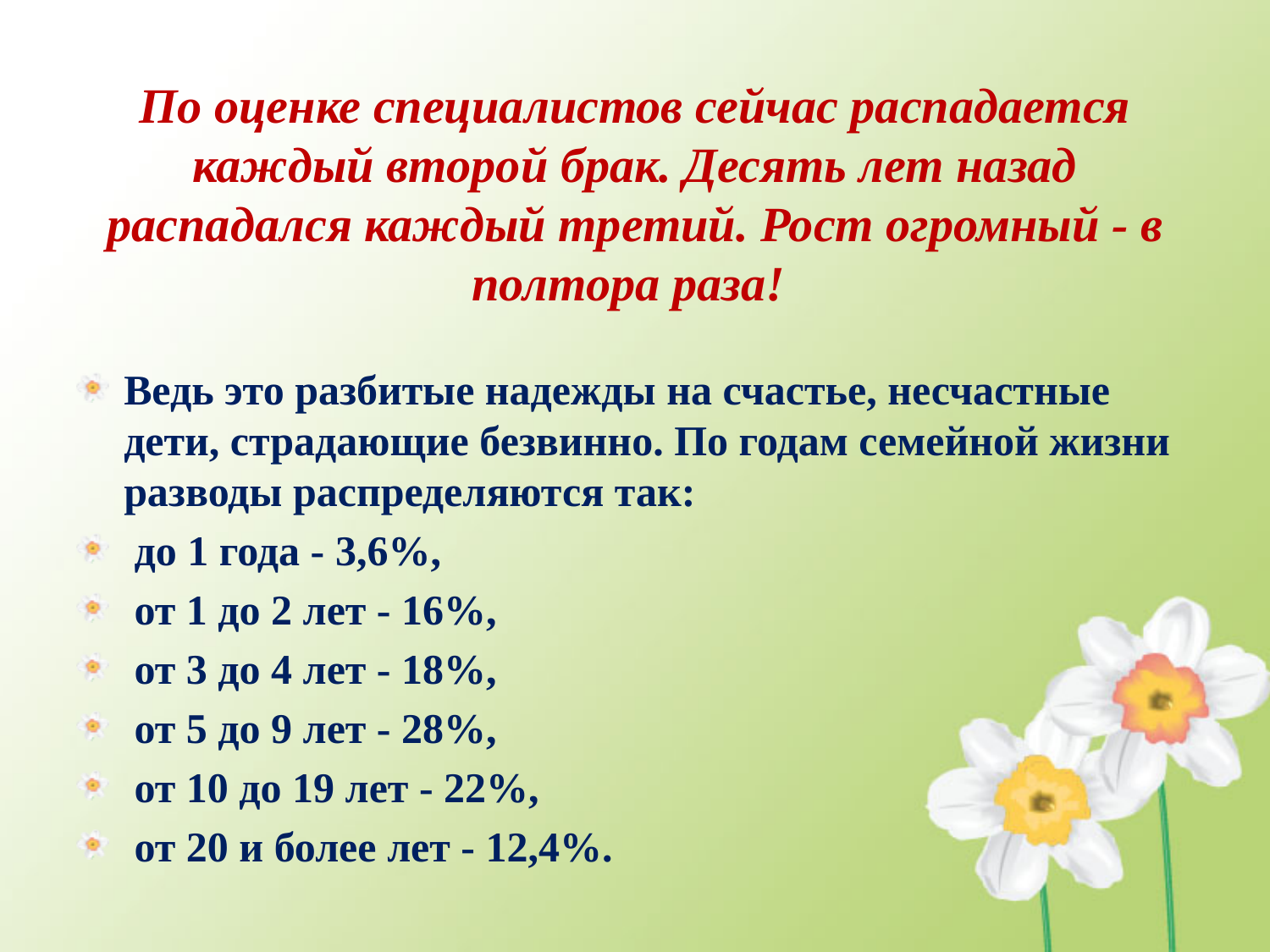

# По оценке специалистов сейчас распадается каждый второй брак. Десять лет назад распадался каждый третий. Рост огромный - в полтора раза!
Ведь это разбитые надежды на счастье, несчастные дети, страдающие безвинно. По годам семейной жизни разводы распределяются так:
 до 1 года - 3,6%,
 от 1 до 2 лет - 16%,
 от 3 до 4 лет - 18%,
 от 5 до 9 лет - 28%,
 от 10 до 19 лет - 22%,
 от 20 и более лет - 12,4%.